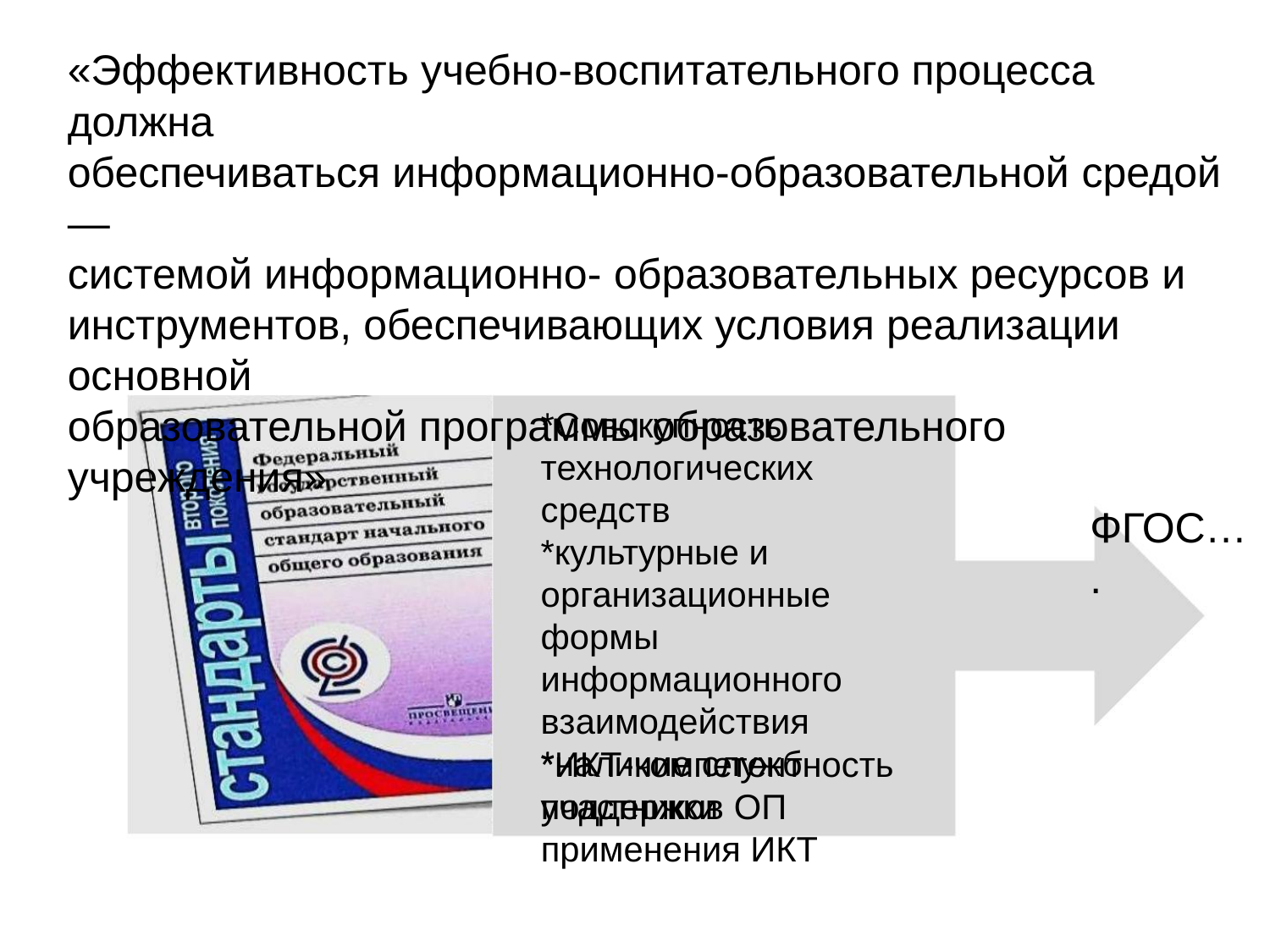

«Эффективность учебно-воспитательного процесса должна
обеспечиваться информационно-образовательной средой —
системой информационно- образовательных ресурсов и
инструментов, обеспечивающих условия реализации основной
образовательной программы образовательного учреждения»
ФГОС….
*Совокупность
технологических средств
*культурные и
организационные формы
информационного
взаимодействия
*ИКТ-компетентность
участников ОП
*наличие служб поддержки
применения ИКТ